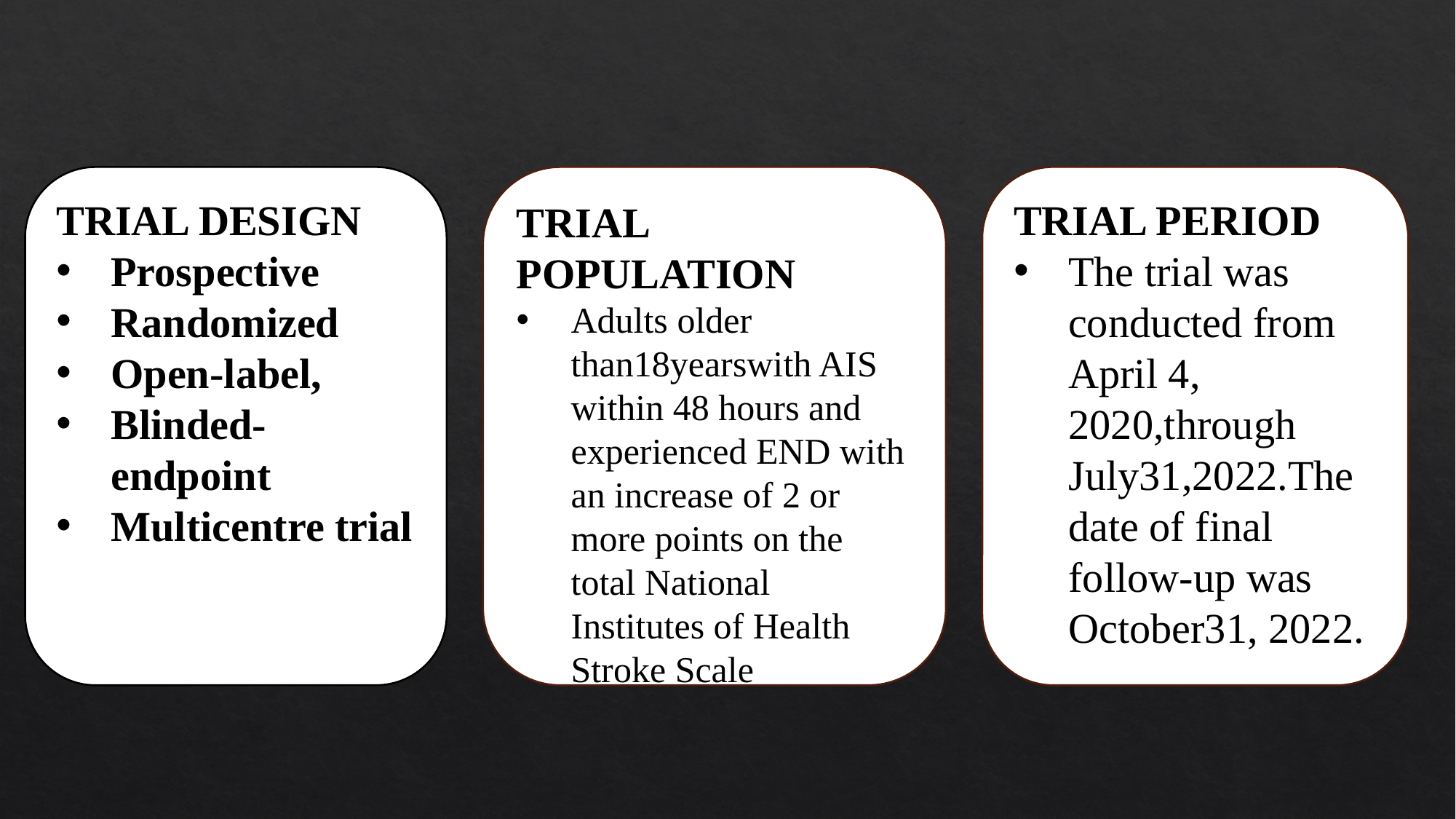

TRIAL DESIGN
Prospective
Randomized
Open-label,
Blinded-endpoint
Multicentre trial
TRIAL POPULATION
Adults older than18yearswith AIS within 48 hours and experienced END with an increase of 2 or more points on the total National Institutes of Health Stroke Scale
TRIAL PERIOD
The trial was conducted from April 4, 2020,through July31,2022.The date of final follow-up was October31, 2022.